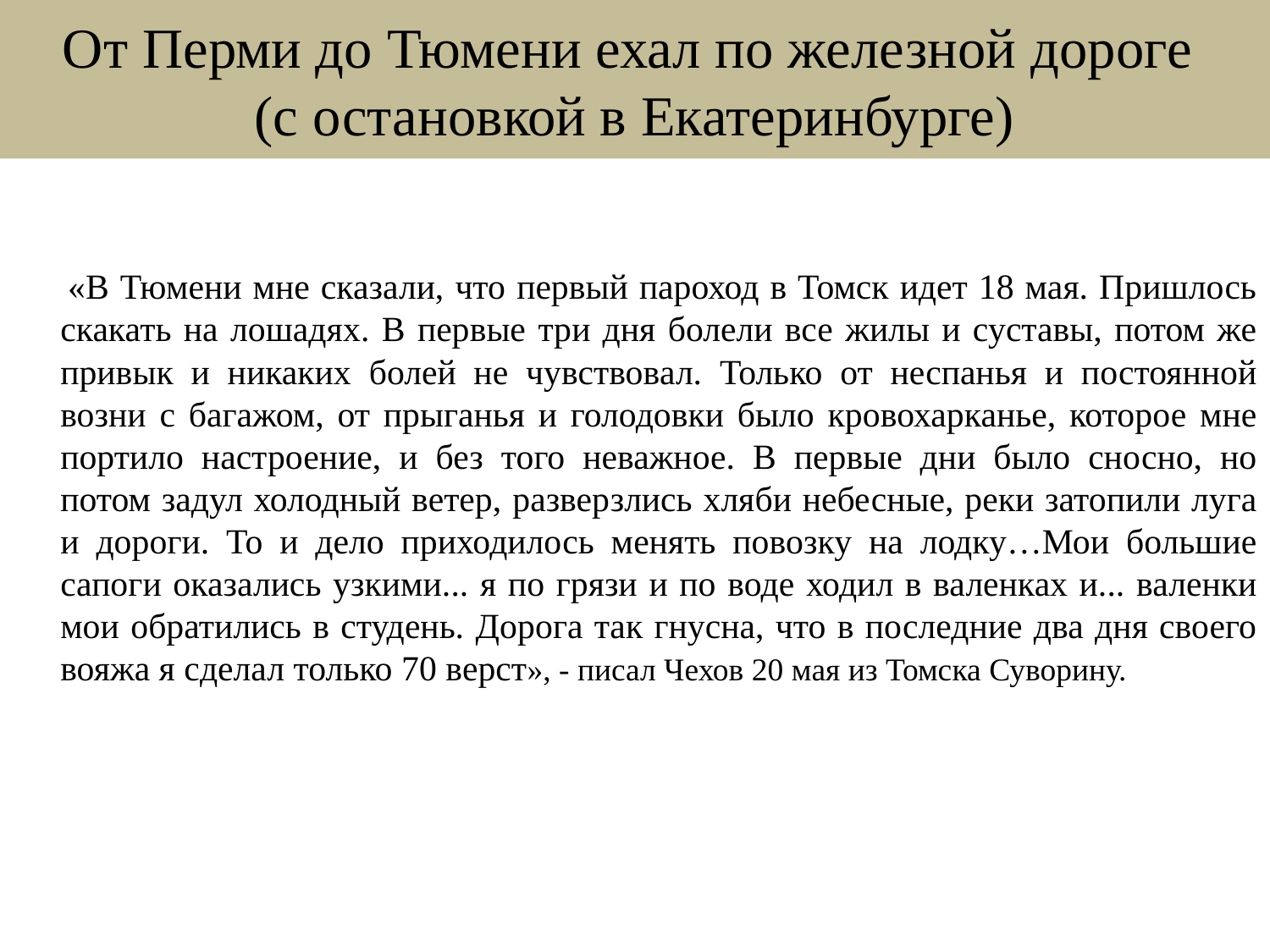

# От Перми до Тюмени ехал по железной дороге (с остановкой в Екатеринбурге)
     «В Тюмени мне сказали, что первый пароход в Томск идет 18 мая. Пришлось скакать на лошадях. В первые три дня болели все жилы и суставы, потом же привык и никаких болей не чувствовал. Только от неспанья и постоянной возни с багажом, от прыганья и голодовки было кровохарканье, которое мне портило настроение, и без того неважное. В первые дни было сносно, но потом задул холодный ветер, разверзлись хляби небесные, реки затопили луга и дороги. То и дело приходилось менять повозку на лодку…Мои большие сапоги оказались узкими... я по грязи и по воде ходил в валенках и... валенки мои обратились в студень. Дорога так гнусна, что в последние два дня своего вояжа я сделал только 70 верст», - писал Чехов 20 мая из Томска Суворину.